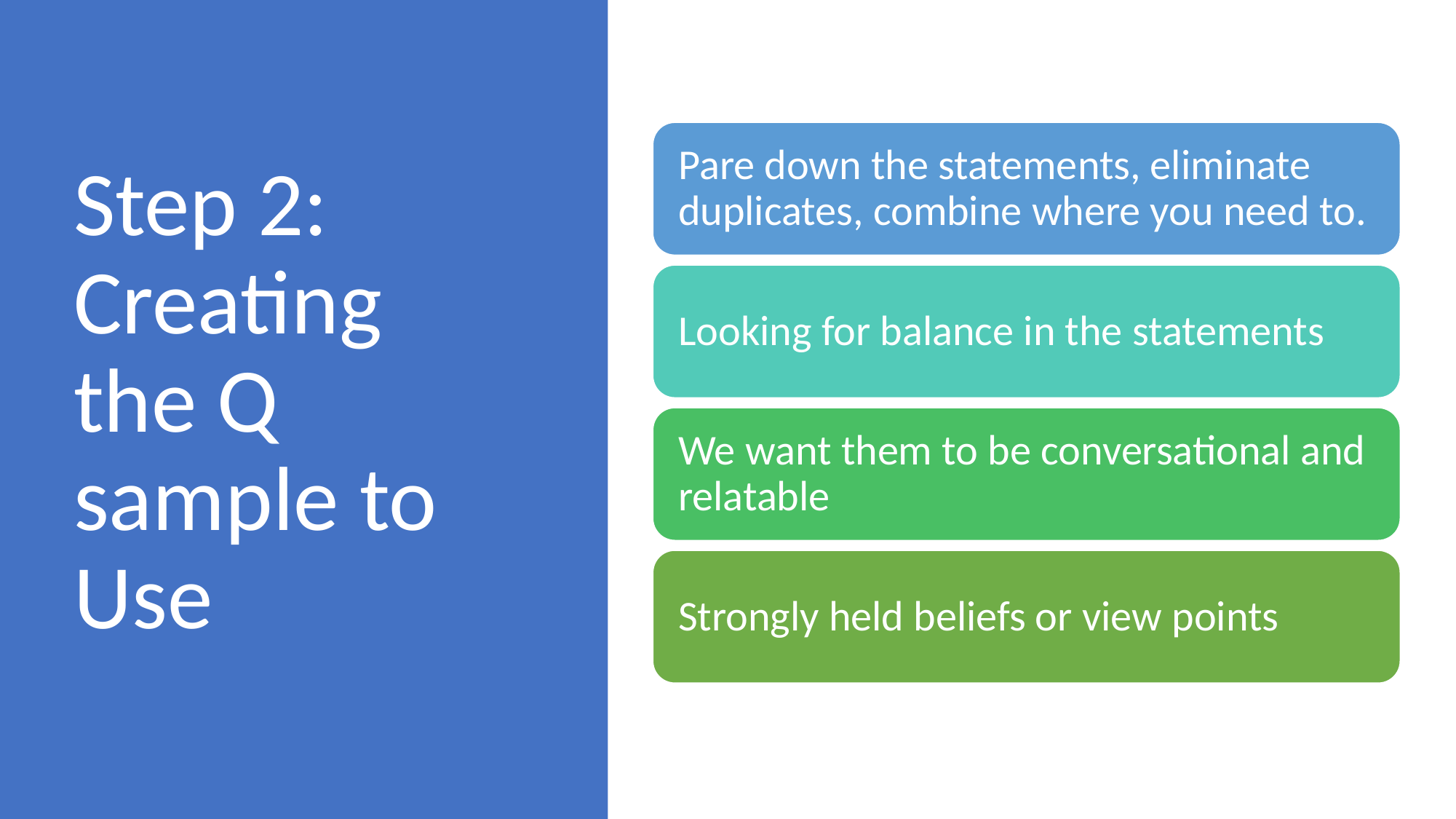

# Step 2: Creating the Q sample to Use
Pare down the statements, eliminate duplicates, combine where you need to.
Looking for balance in the statements
We want them to be conversational and relatable
Strongly held beliefs or view points